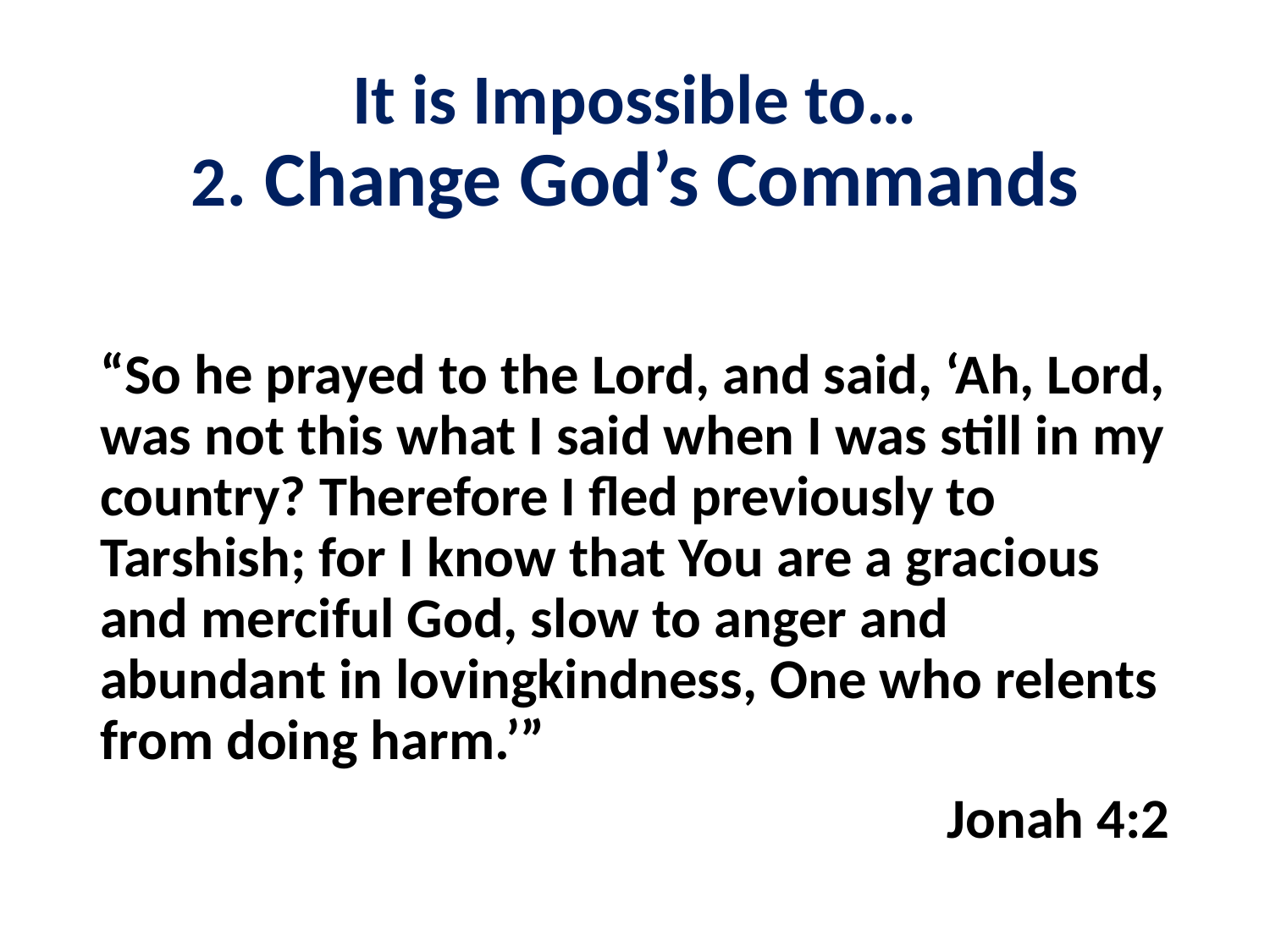

# It is Impossible to… 2. Change God’s Commands

“So he prayed to the Lord, and said, ‘Ah, Lord, was not this what I said when I was still in my country? Therefore I fled previously to Tarshish; for I know that You are a gracious and merciful God, slow to anger and abundant in lovingkindness, One who relents from doing harm.’”
Jonah 4:2